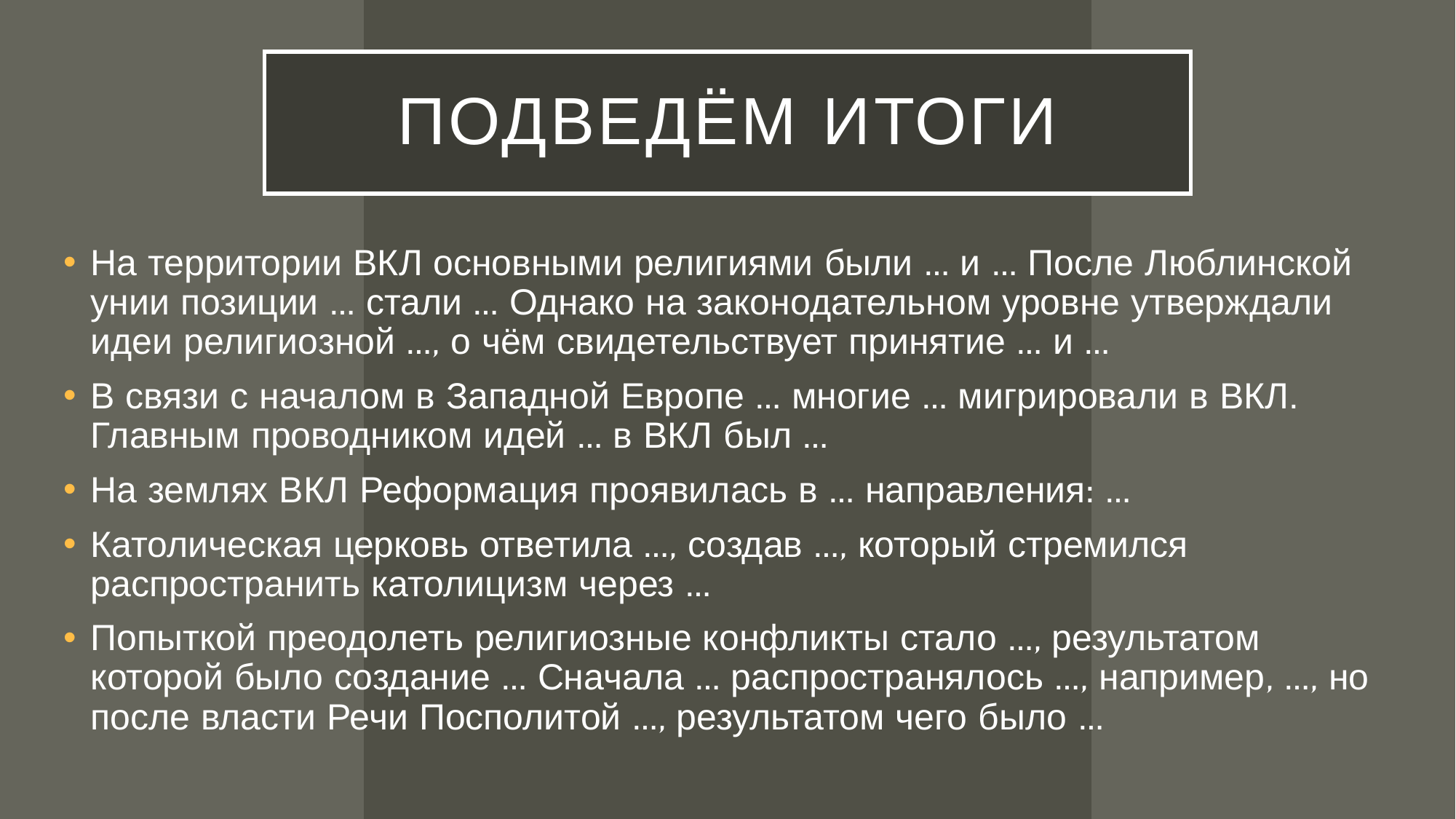

# Подведём итоги
На территории ВКЛ основными религиями были … и … После Люблинской унии позиции … стали … Однако на законодательном уровне утверждали идеи религиозной …, о чём свидетельствует принятие … и …
В связи с началом в Западной Европе … многие … мигрировали в ВКЛ. Главным проводником идей … в ВКЛ был …
На землях ВКЛ Реформация проявилась в … направления: …
Католическая церковь ответила …, создав …, который стремился распространить католицизм через …
Попыткой преодолеть религиозные конфликты стало …, результатом которой было создание … Сначала … распространялось …, например, …, но после власти Речи Посполитой …, результатом чего было …